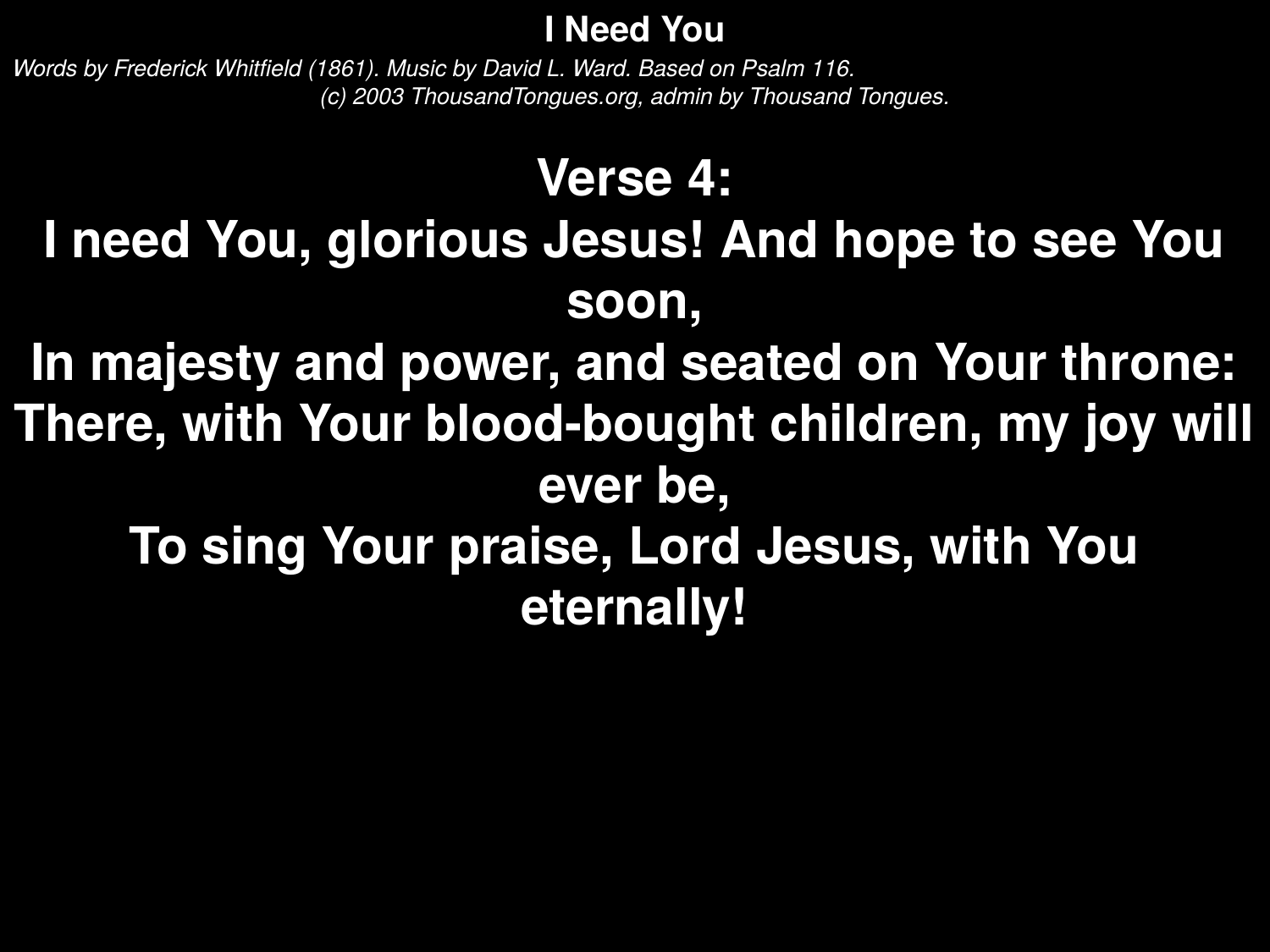

I Need You
Words by Frederick Whitfield (1861). Music by David L. Ward. Based on Psalm 116.
(c) 2003 ThousandTongues.org, admin by Thousand Tongues.
Verse 4:
I need You, glorious Jesus! And hope to see You soon,
In majesty and power, and seated on Your throne:
There, with Your blood-bought children, my joy will ever be,
To sing Your praise, Lord Jesus, with You eternally!